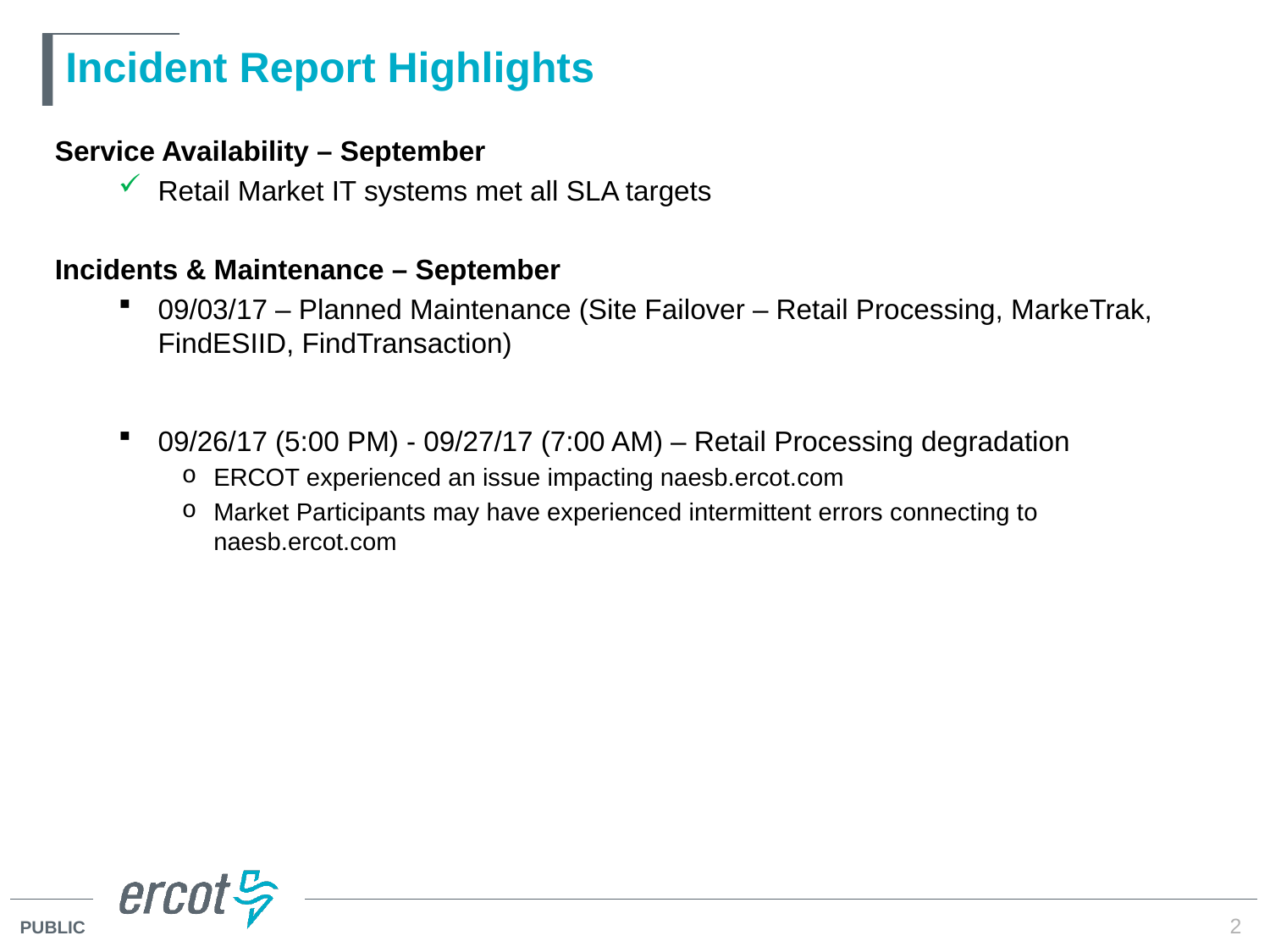

# Incident Report Highlights
Service Availability – September
Retail Market IT systems met all SLA targets

Incidents & Maintenance – September
09/03/17 – Planned Maintenance (Site Failover – Retail Processing, MarkeTrak, FindESIID, FindTransaction)

09/26/17 (5:00 PM) - 09/27/17 (7:00 AM) – Retail Processing degradation
ERCOT experienced an issue impacting naesb.ercot.com
Market Participants may have experienced intermittent errors connecting to naesb.ercot.com

2